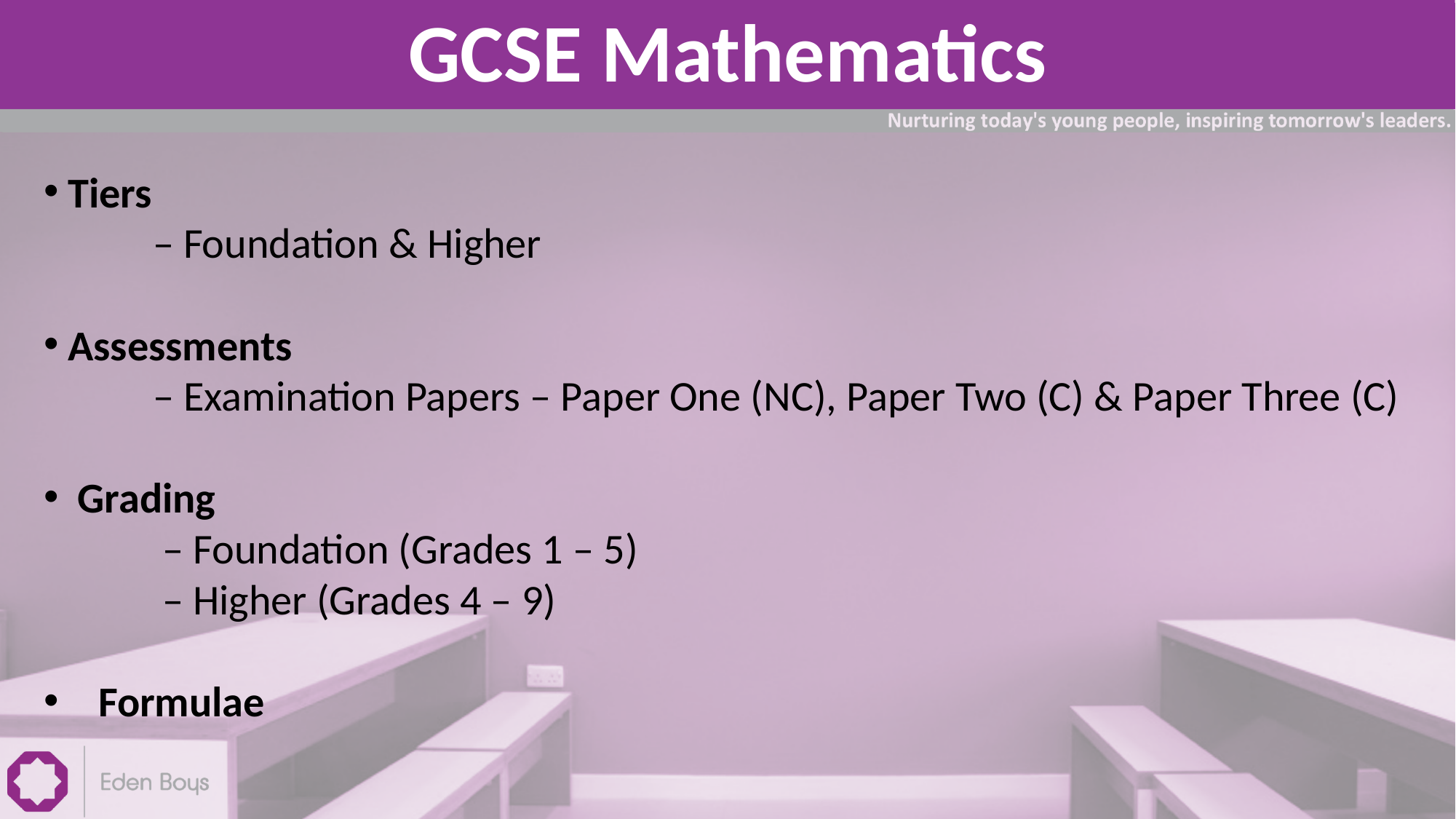

GCSE Mathematics
 Tiers
	– Foundation & Higher

 Assessments
	– Examination Papers – Paper One (NC), Paper Two (C) & Paper Three (C)

  Grading
	 – Foundation (Grades 1 – 5)
	 – Higher (Grades 4 – 9)

Formulae